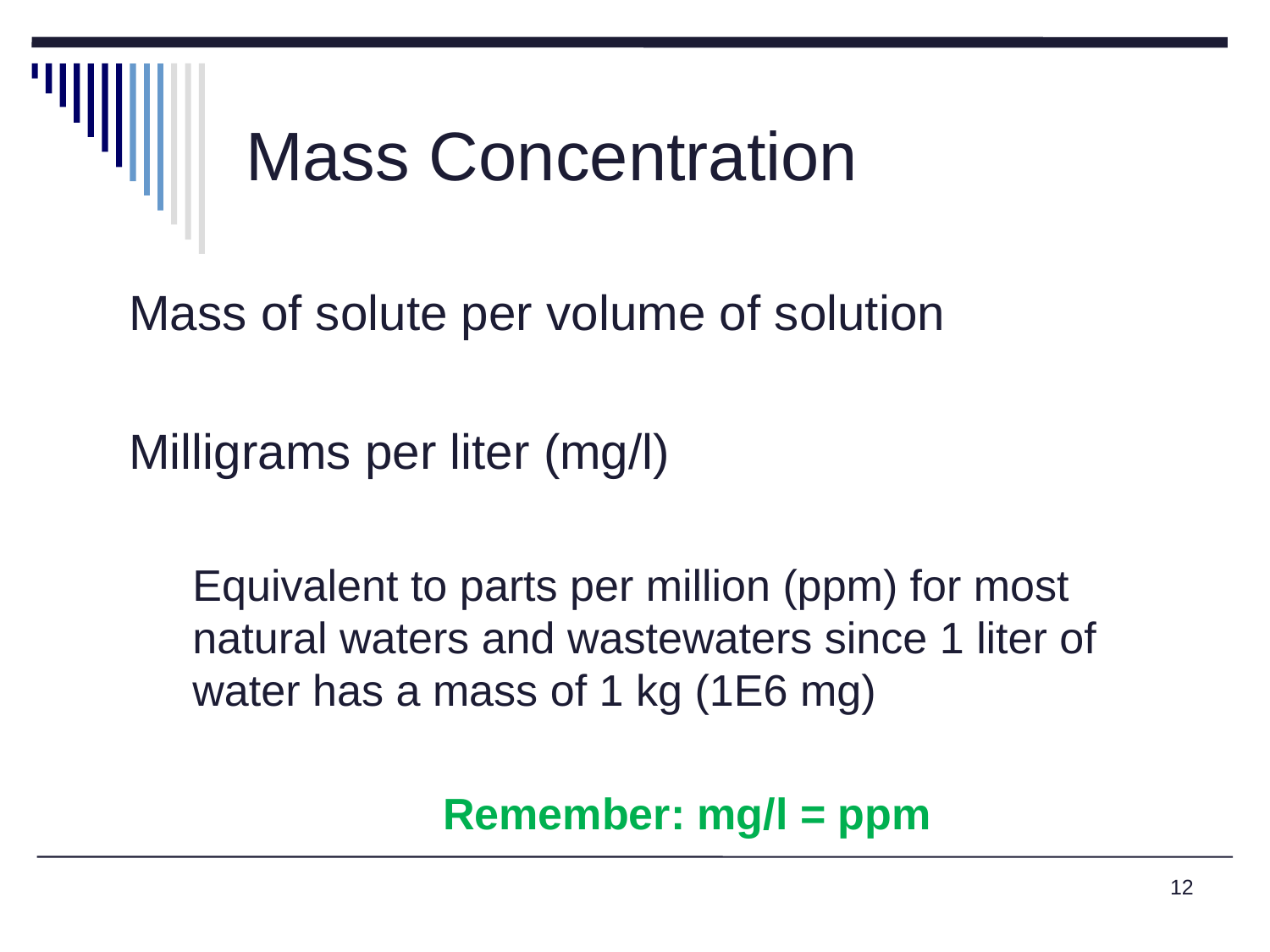

# Mass Concentration
Mass of solute per volume of solution

Milligrams per liter (mg/l)

Equivalent to parts per million (ppm) for most natural waters and wastewaters since 1 liter of water has a mass of 1 kg (1E6 mg)

Remember: mg/l = ppm
12